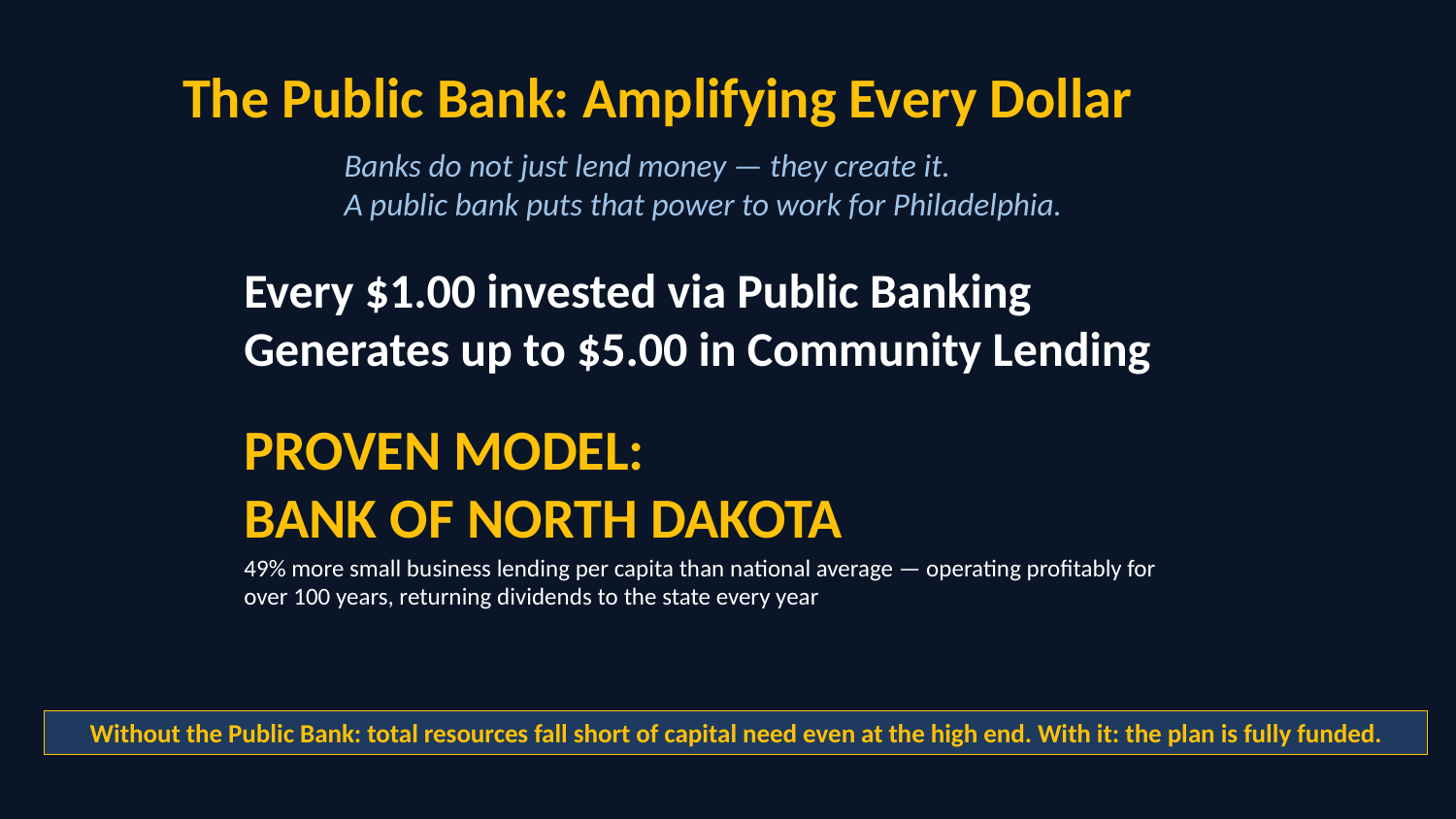

The Public Bank: Amplifying Every Dollar
Banks do not just lend money — they create it.
A public bank puts that power to work for Philadelphia.
Every $1.00 invested via Public Banking Generates up to $5.00 in Community Lending

PROVEN MODEL:
BANK OF NORTH DAKOTA
49% more small business lending per capita than national average — operating profitably for over 100 years, returning dividends to the state every year
Without the Public Bank: total resources fall short of capital need even at the high end. With it: the plan is fully funded.